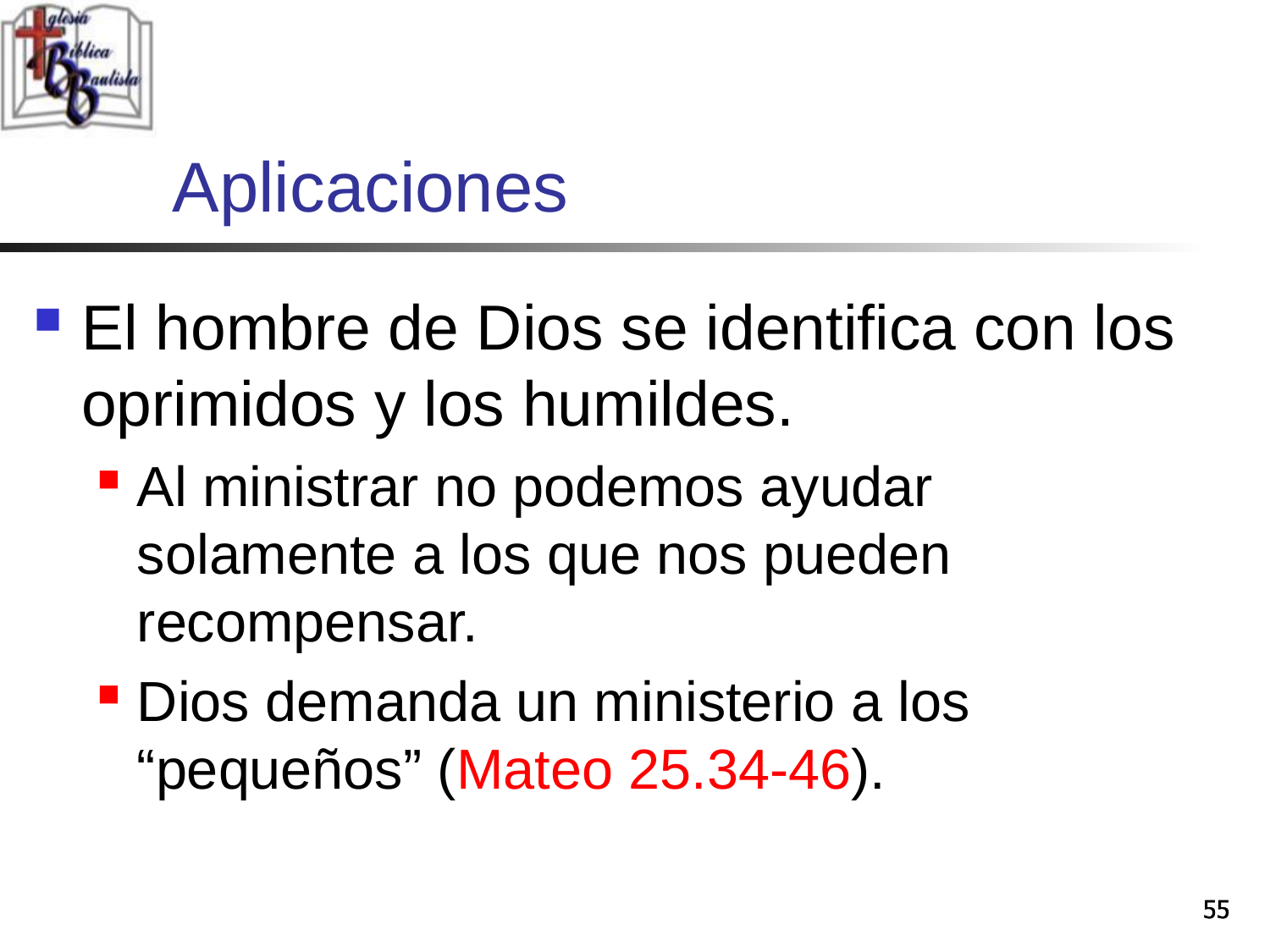

# Aplicaciones
El hombre de Dios se identifica con los oprimidos y los humildes.
Al ministrar no podemos ayudar solamente a los que nos pueden recompensar.
Dios demanda un ministerio a los “pequeños” (Mateo 25.34-46).

55
55